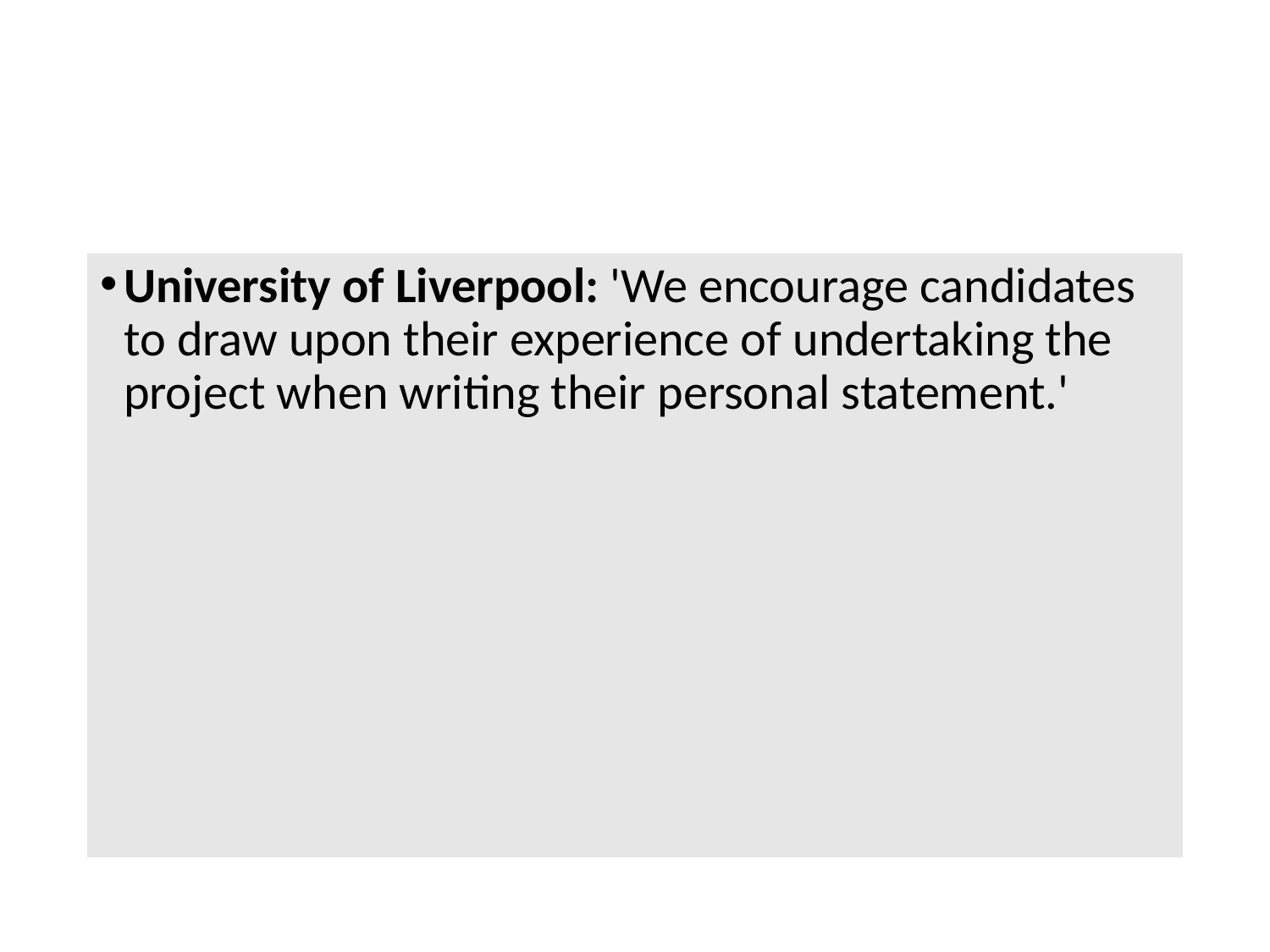

University of Liverpool: 'We encourage candidates to draw upon their experience of undertaking the project when writing their personal statement.'